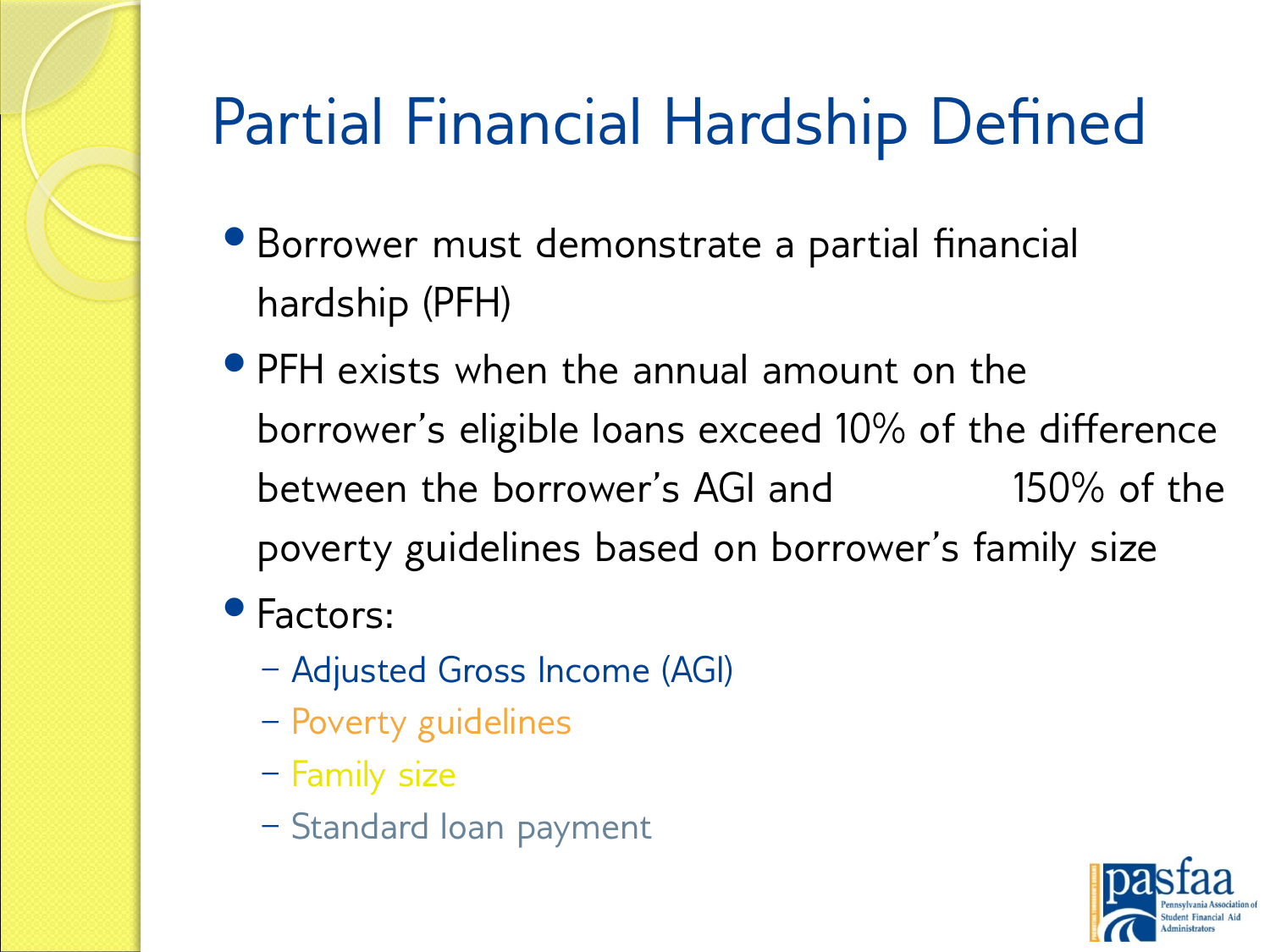

# Partial Financial Hardship Defined
Borrower must demonstrate a partial financial hardship (PFH)
PFH exists when the annual amount on the borrower’s eligible loans exceed 10% of the difference between the borrower’s AGI and              150% of the poverty guidelines based on borrower’s family size
Factors:
Adjusted Gross Income (AGI)
Poverty guidelines
Family size
Standard loan payment